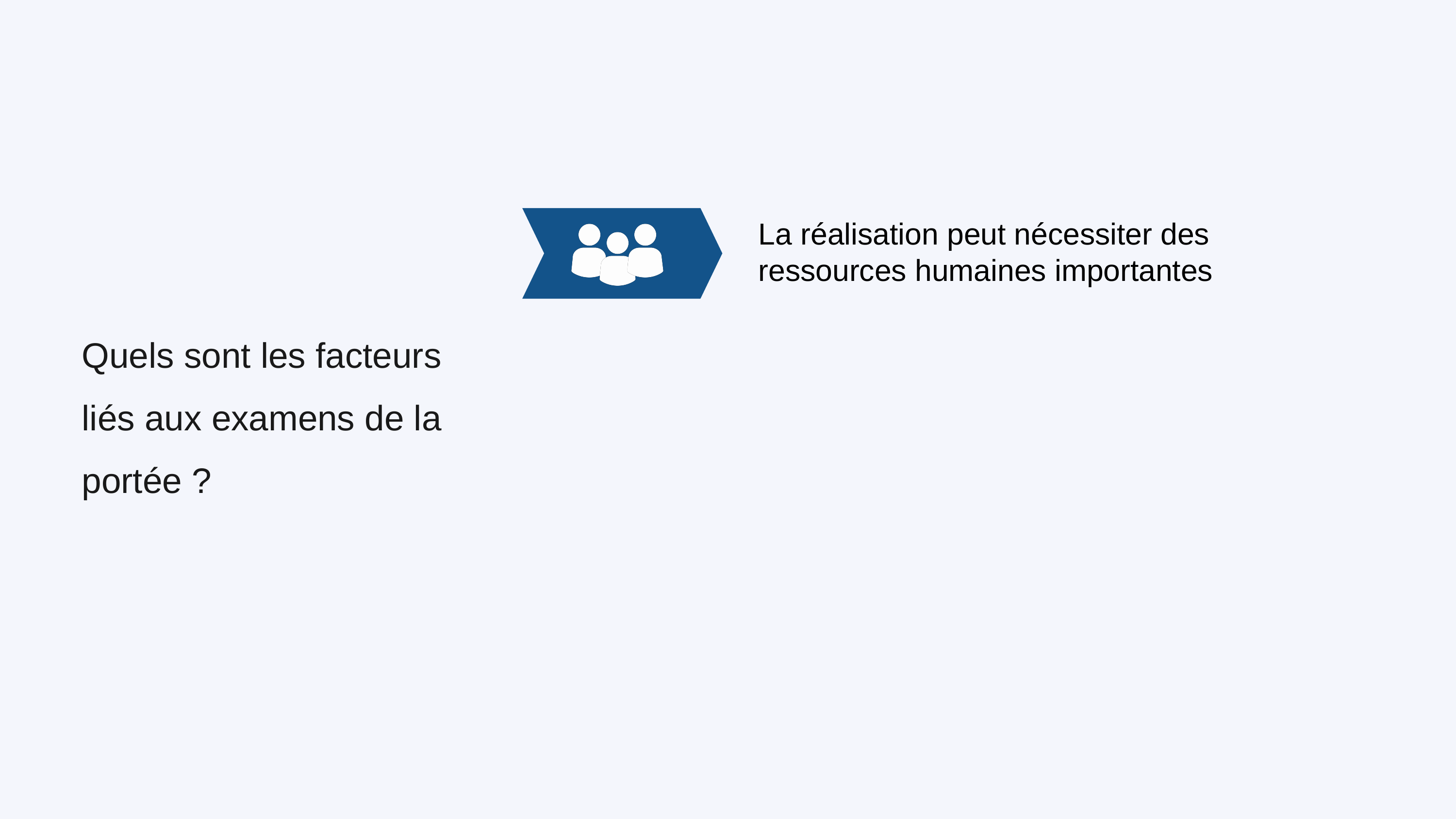

La réalisation peut nécessiter des ressources humaines importantes

Quels sont les facteurs liés aux examens de la portée ?